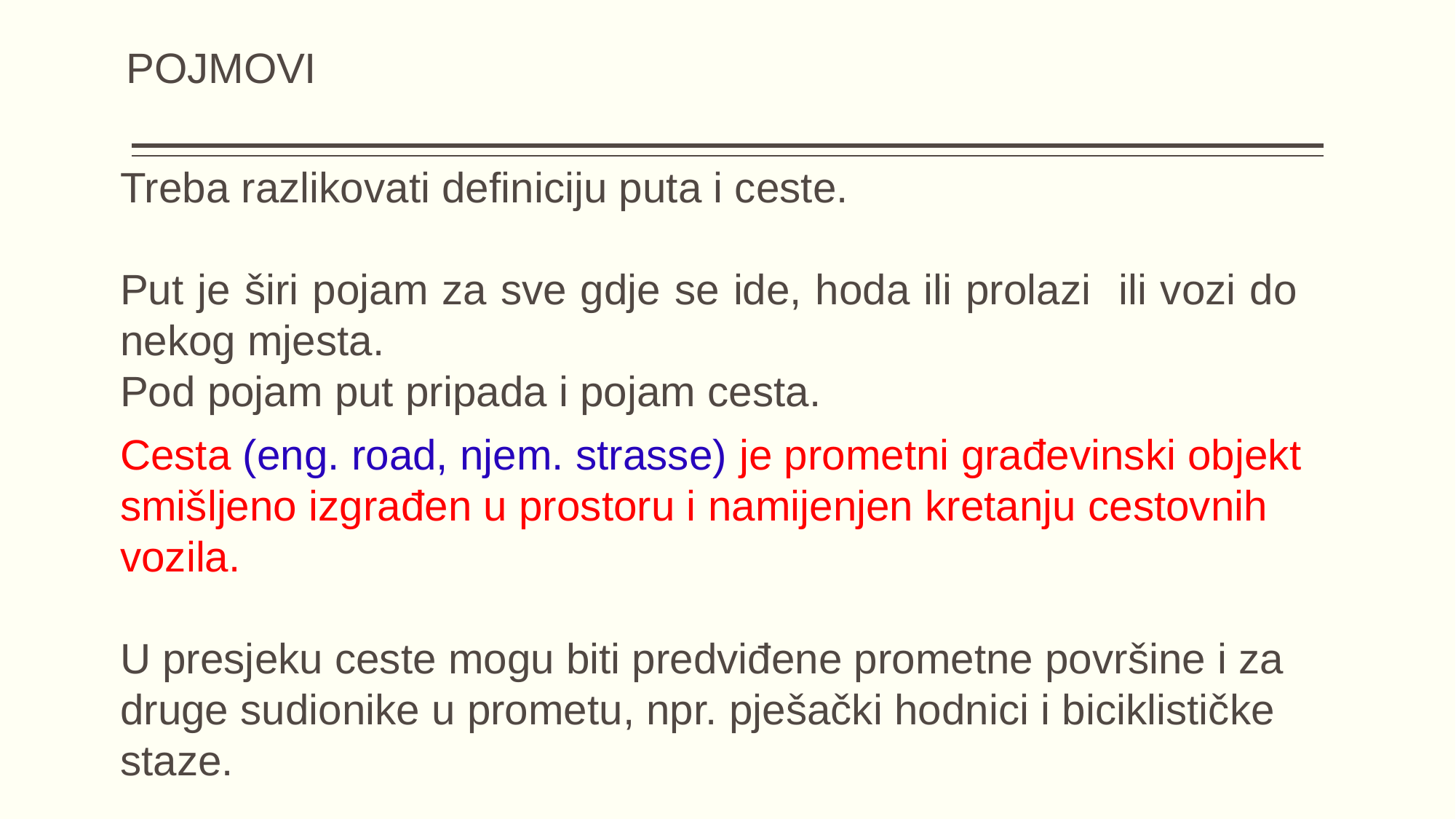

POJMOVI
Treba razlikovati definiciju puta i ceste.

Put je širi pojam za sve gdje se ide, hoda ili prolazi  ili vozi do nekog mjesta.
Pod pojam put pripada i pojam cesta.
Cesta (eng. road, njem. strasse) je prometni građevinski objekt smišljeno izgrađen u prostoru i namijenjen kretanju cestovnih vozila.

U presjeku ceste mogu biti predviđene prometne površine i za druge sudionike u prometu, npr. pješački hodnici i biciklističke staze.